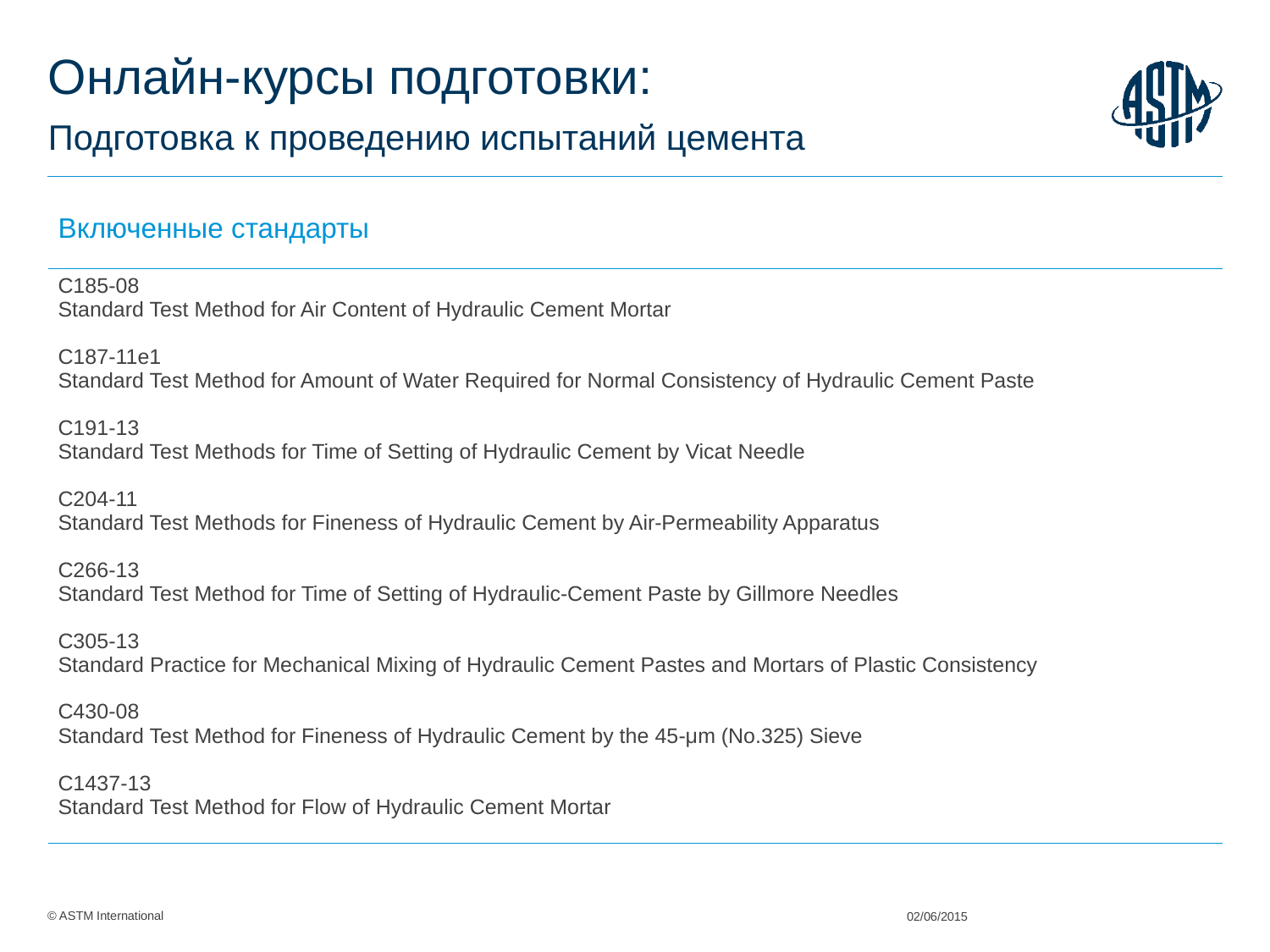

# Онлайн-курсы подготовки: Подготовка к проведению испытаний цемента
| Включенные стандарты |
| --- |
| C185-08 Standard Test Method for Air Content of Hydraulic Cement Mortar C187-11e1 Standard Test Method for Amount of Water Required for Normal Consistency of Hydraulic Cement Paste C191-13 Standard Test Methods for Time of Setting of Hydraulic Cement by Vicat Needle C204-11 Standard Test Methods for Fineness of Hydraulic Cement by Air-Permeability Apparatus C266-13 Standard Test Method for Time of Setting of Hydraulic-Cement Paste by Gillmore Needles C305-13 Standard Practice for Mechanical Mixing of Hydraulic Cement Pastes and Mortars of Plastic Consistency C430-08 Standard Test Method for Fineness of Hydraulic Cement by the 45-μm (No.325) Sieve C1437-13 Standard Test Method for Flow of Hydraulic Cement Mortar |
02/06/2015